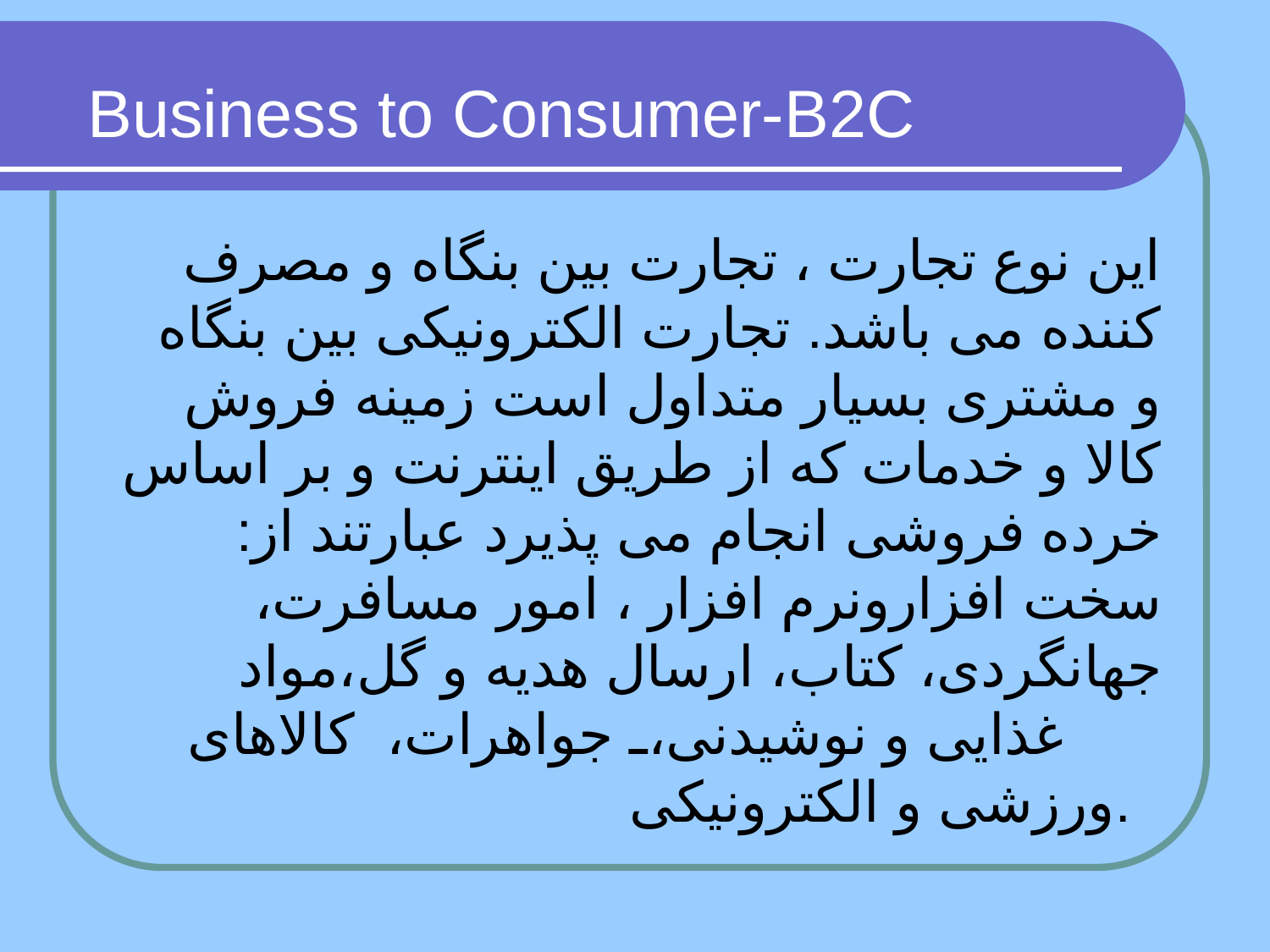

# Business to Consumer-B2C
اين نوع تجارت ، تجارت بين بنگاه و مصرف کننده می باشد. تجارت الکترونيکی بين بنگاه و مشتری بسيار متداول است زمينه فروش کالا و خدمات که از طريق اينترنت و بر اساس خرده فروشی انجام می پذيرد عبارتند از: سخت افزارونرم افزار ، امور مسافرت، جهانگردی، کتاب، ارسال هديه و گل،مواد غذايی و نوشيدنی، جواهرات،  کالاهای ورزشی و الکترونيکی.